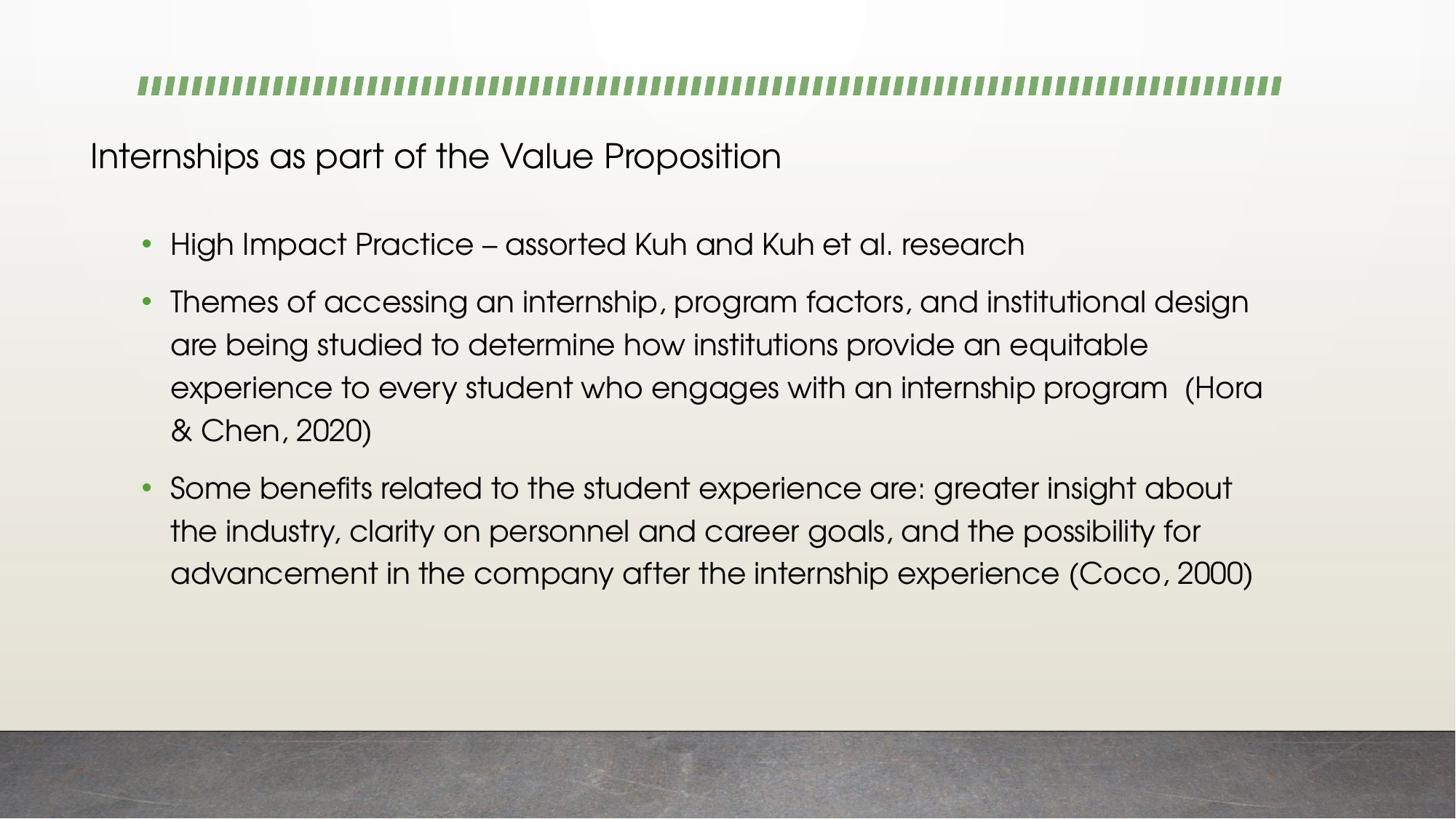

# Internships as part of the Value Proposition
High Impact Practice – assorted Kuh and Kuh et al. research
Themes of accessing an internship, program factors, and institutional design are being studied to determine how institutions provide an equitable experience to every student who engages with an internship program  (Hora & Chen, 2020)
Some benefits related to the student experience are: greater insight about the industry, clarity on personnel and career goals, and the possibility for advancement in the company after the internship experience (Coco, 2000)